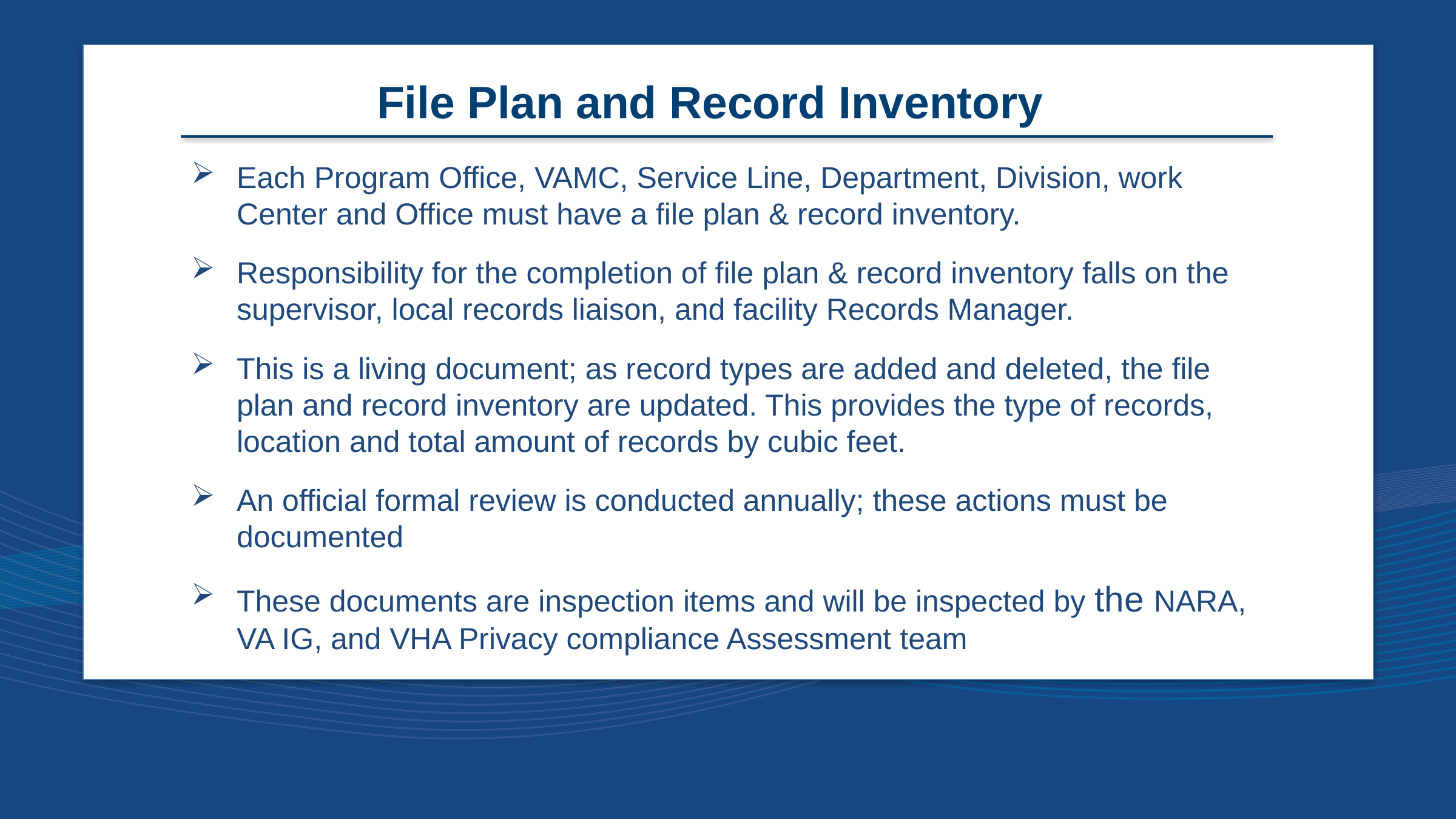

File Plan and Record Inventory
Each Program Office, VAMC, Service Line, Department, Division, work Center and Office must have a file plan & record inventory.
Responsibility for the completion of file plan & record inventory falls on the supervisor, local records liaison, and facility Records Manager.
This is a living document; as record types are added and deleted, the file plan and record inventory are updated. This provides the type of records, location and total amount of records by cubic feet.
An official formal review is conducted annually; these actions must be documented
These documents are inspection items and will be inspected by the NARA, VA IG, and VHA Privacy compliance Assessment team